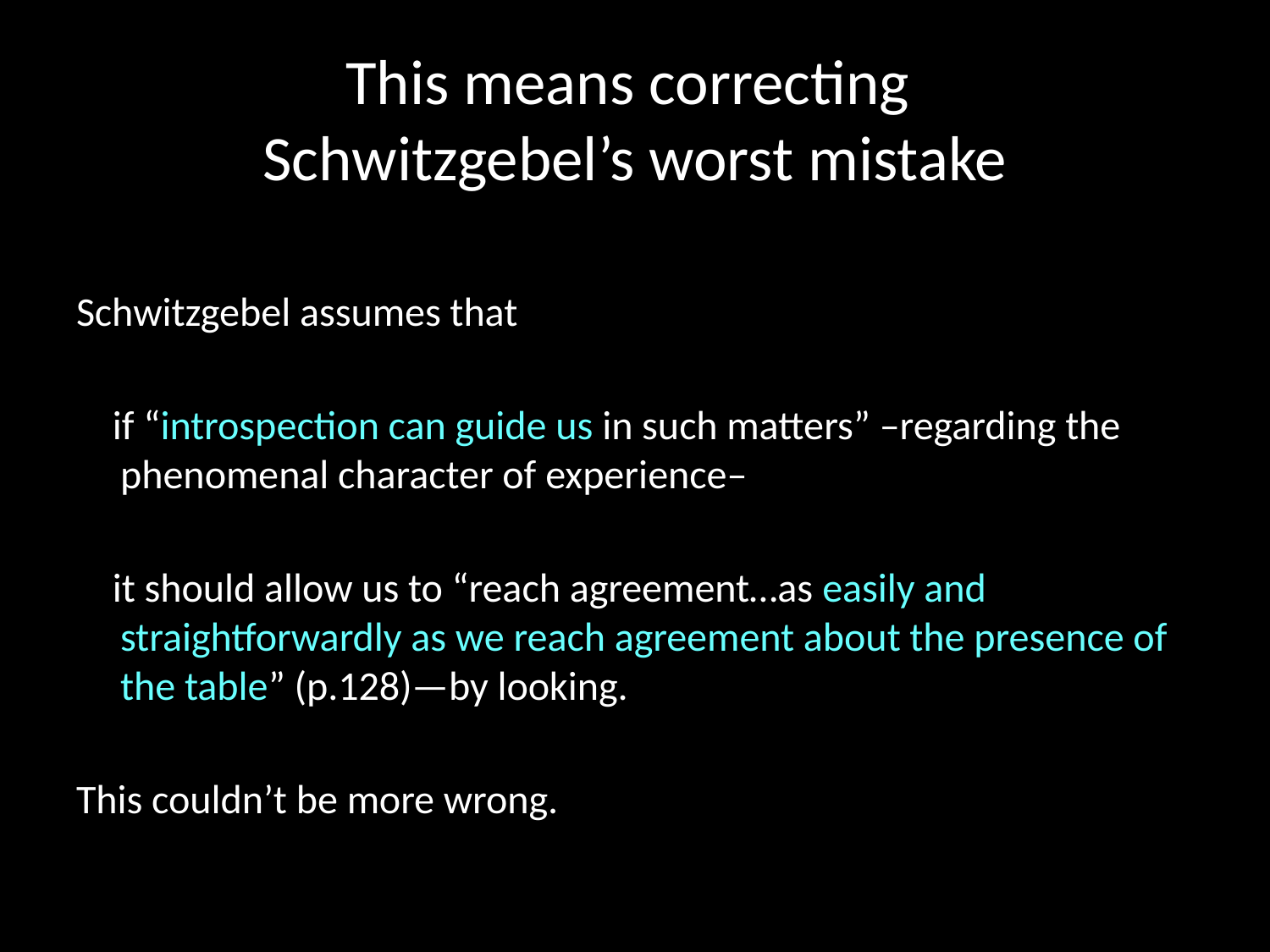

# This means correcting Schwitzgebel’s worst mistake

Schwitzgebel assumes that

    if “introspection can guide us in such matters” –regarding the phenomenal character of experience–

    it should allow us to “reach agreement…as easily and straightforwardly as we reach agreement about the presence of the table” (p.128)—by looking.

This couldn’t be more wrong.